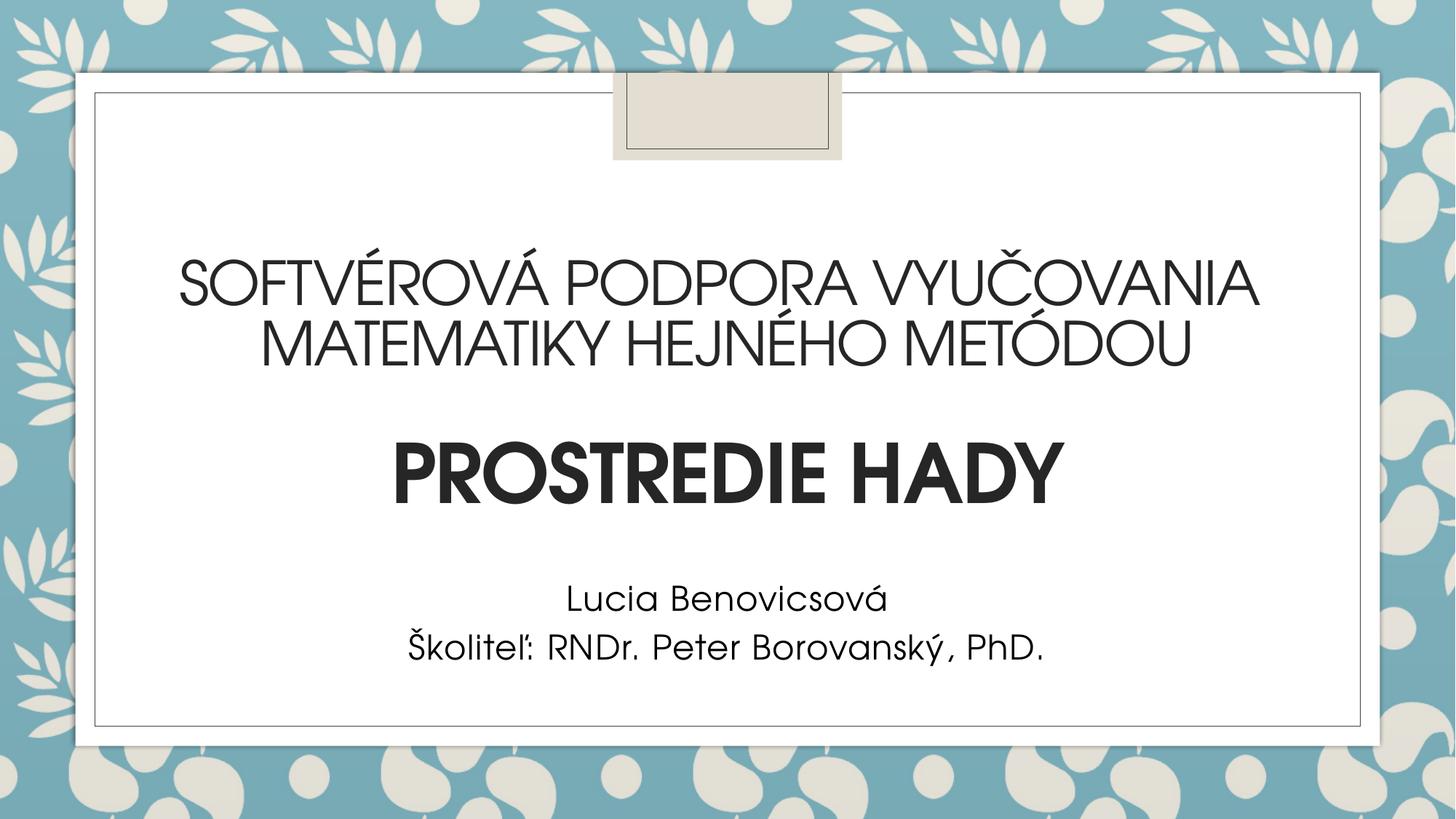

# Softvérová podpora vyučovania matematiky hejného metódou Prostredie hady
Lucia Benovicsová
Školiteľ: RNDr. Peter Borovanský, PhD.